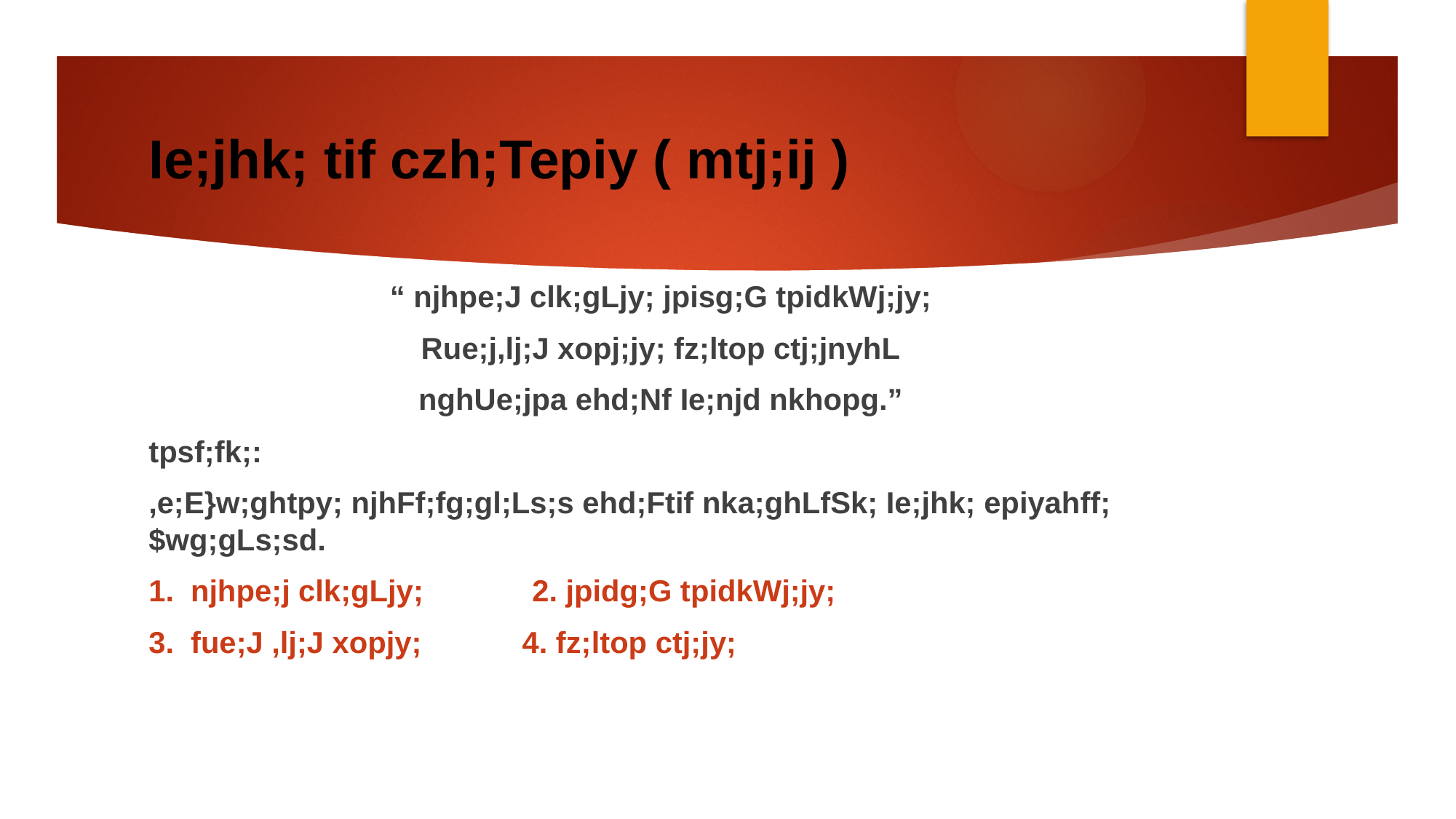

# Ie;jhk; tif czh;Tepiy ( mtj;ij )
“ njhpe;J clk;gLjy; jpisg;G tpidkWj;jy;
Rue;j,lj;J xopj;jy; fz;ltop ctj;jnyhL
nghUe;jpa ehd;Nf Ie;njd nkhopg.”
tpsf;fk;:
,e;E}w;ghtpy; njhFf;fg;gl;Ls;s ehd;Ftif nka;ghLfSk; Ie;jhk; epiyahff; $wg;gLs;sd.
1.  njhpe;j clk;gLjy;             2. jpidg;G tpidkWj;jy;
3.  fue;J ,lj;J xopjy;            4. fz;ltop ctj;jy;